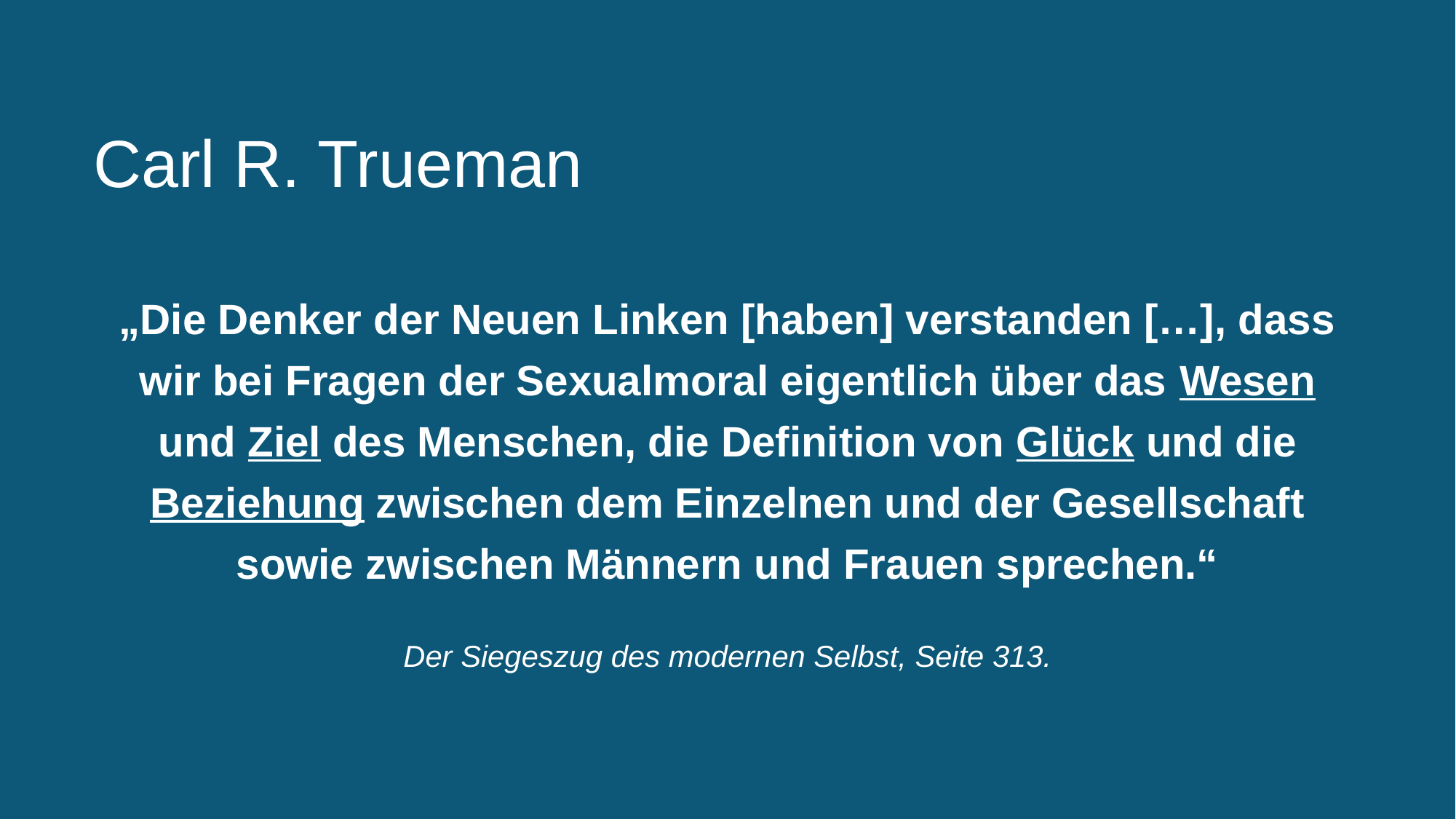

# Carl R. Trueman
„Die Denker der Neuen Linken [haben] verstanden […], dass wir bei Fragen der Sexualmoral eigentlich über das Wesen und Ziel des Menschen, die Definition von Glück und die Beziehung zwischen dem Einzelnen und der Gesellschaft sowie zwischen Männern und Frauen sprechen.“

Der Siegeszug des modernen Selbst, Seite 313.